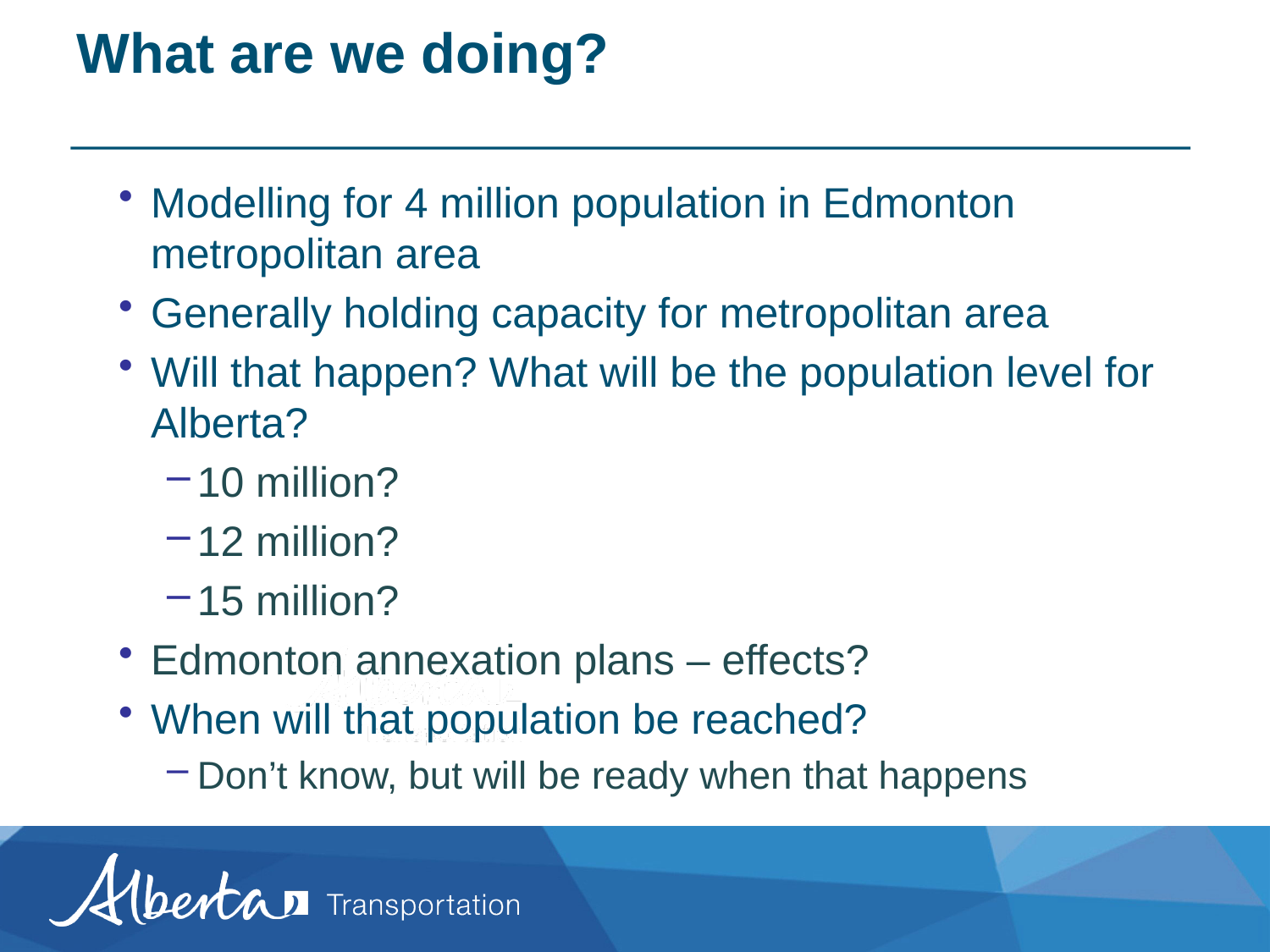

# What are we doing?

Modelling for 4 million population in Edmonton metropolitan area
Generally holding capacity for metropolitan area
Will that happen? What will be the population level for Alberta?
10 million?
12 million?
15 million?
Edmonton annexation plans – effects?
When will that population be reached?
Don’t know, but will be ready when that happens